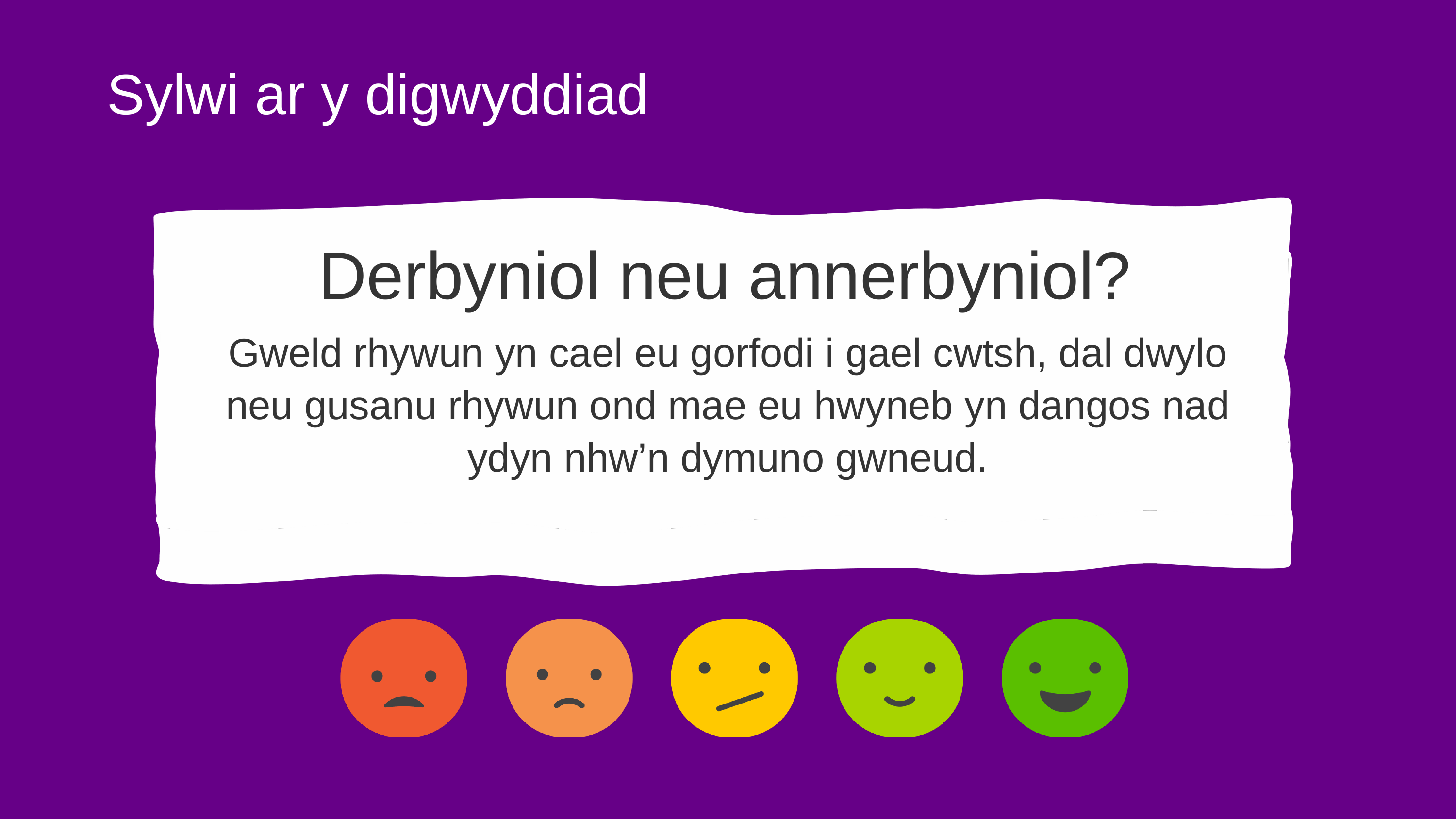

Sylwi ar y digwyddiad

Derbyniol neu annerbyniol?

Gweld rhywun yn cael eu gorfodi i gael cwtsh, dal dwylo neu gusanu rhywun ond mae eu hwyneb yn dangos nad ydyn nhw’n dymuno gwneud.